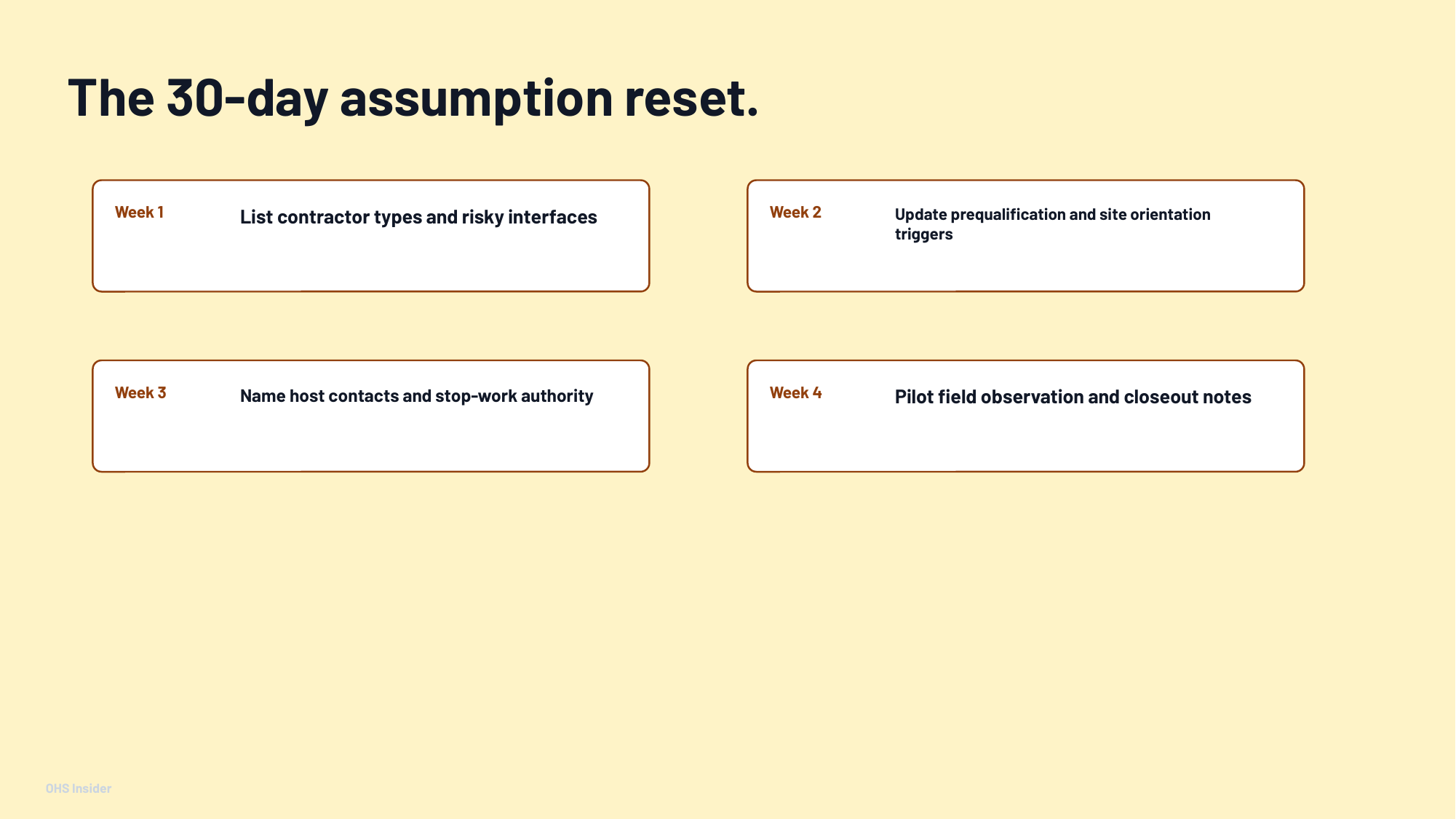

The 30-day assumption reset.

Week 1
Week 2
List contractor types and risky interfaces
Update prequalification and site orientation triggers

Week 3
Week 4
Name host contacts and stop-work authority
Pilot field observation and closeout notes
OHS Insider